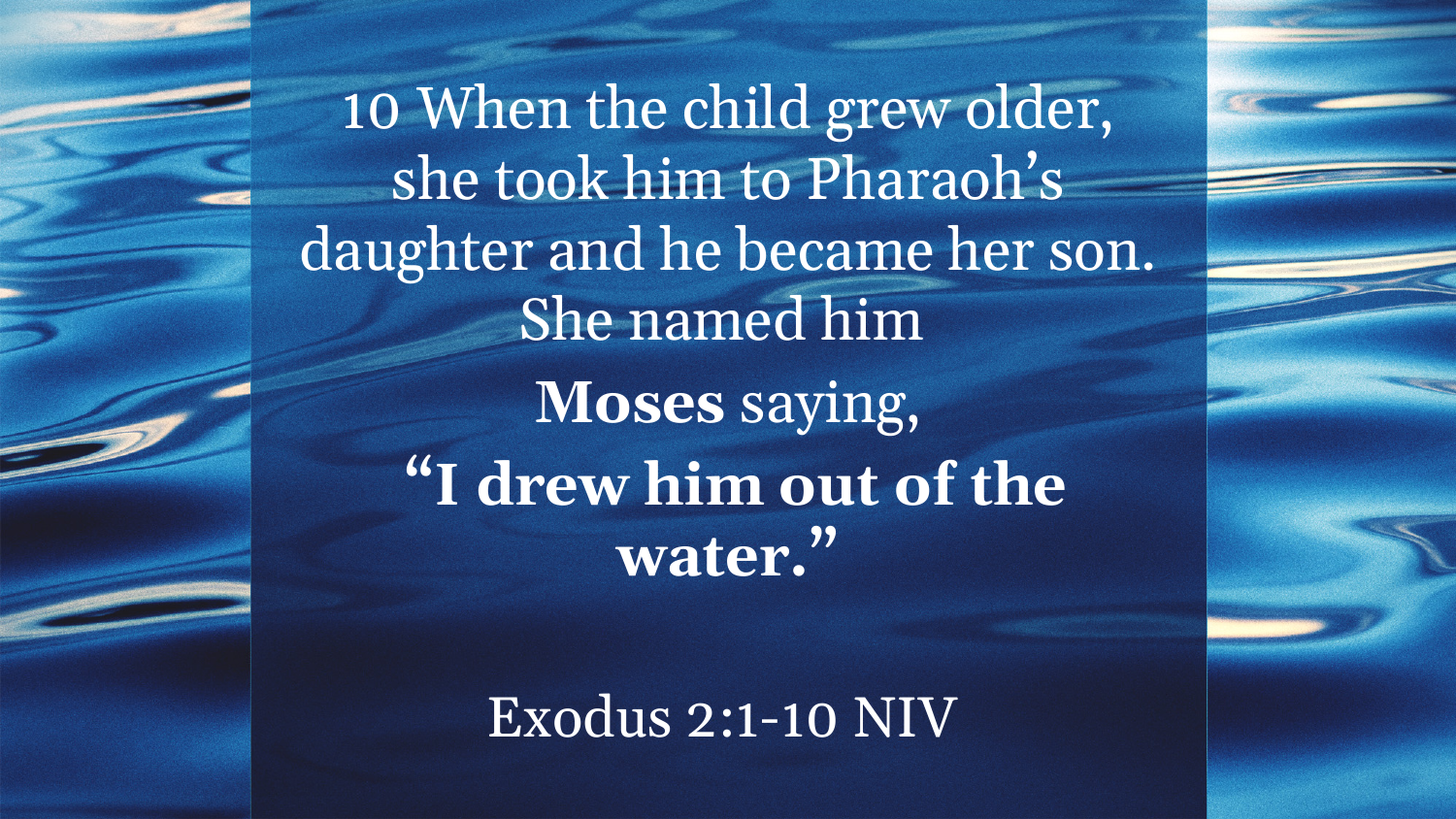

10 When the child grew older, she took him to Pharaoh’s daughter and he became her son. She named him
Moses saying,
 “I drew him out of the water.”
Exodus 2:1-10 NIV